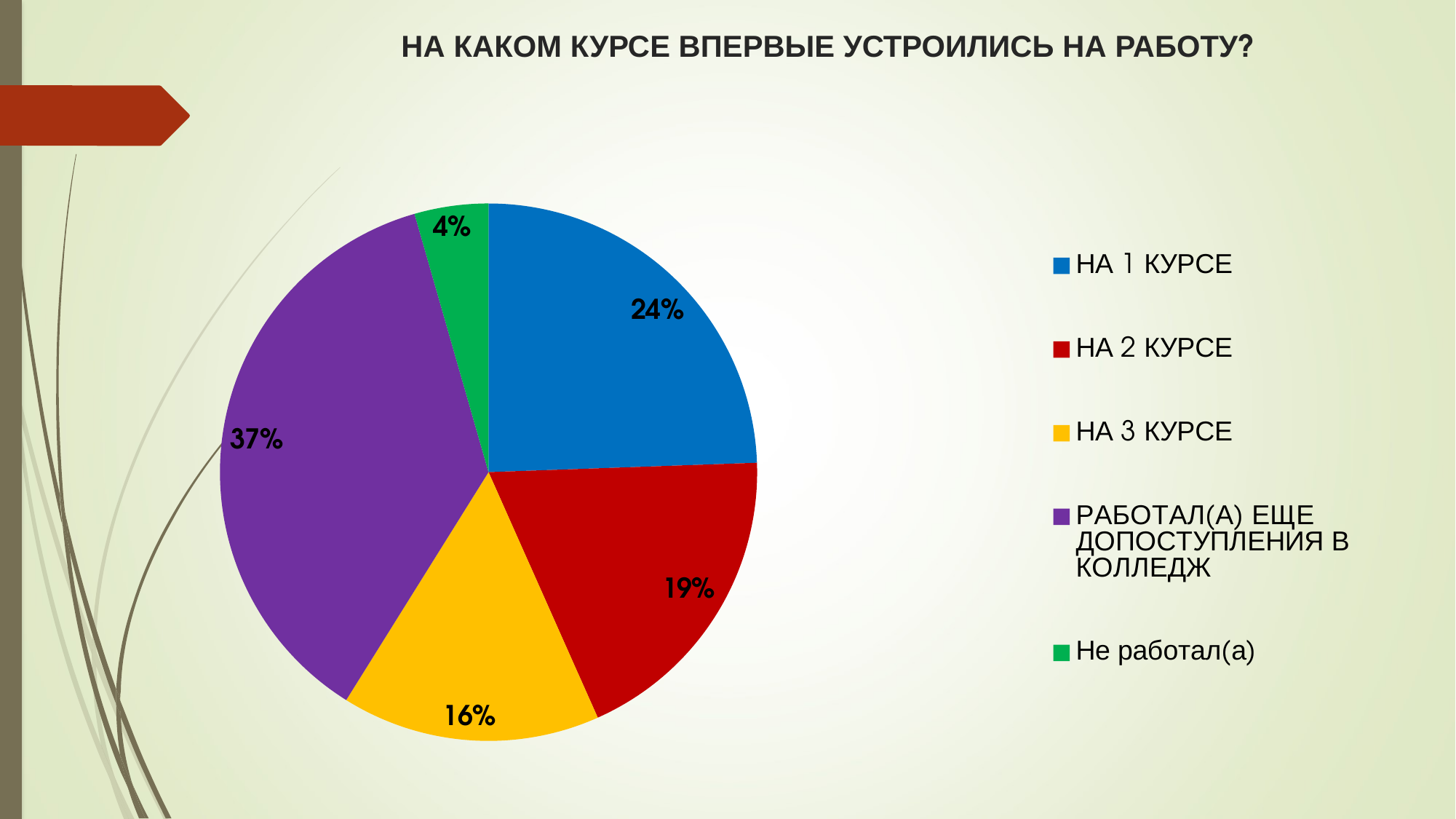

# НА КАКОМ КУРСЕ ВПЕРВЫЕ УСТРОИЛИСЬ НА РАБОТУ?

### Chart

| Category | Ряд 1 |
|---|---|
| НА 1 КУРСЕ | 22.0 |
| НА 2 КУРСЕ | 17.0 |
| НА 3 КУРСЕ | 14.0 |
| РАБОТАЛ(А) ЕЩЕ ДОПОСТУПЛЕНИЯ В КОЛЛЕДЖ | 33.0 |
| Не работал(а) | 4.0 |